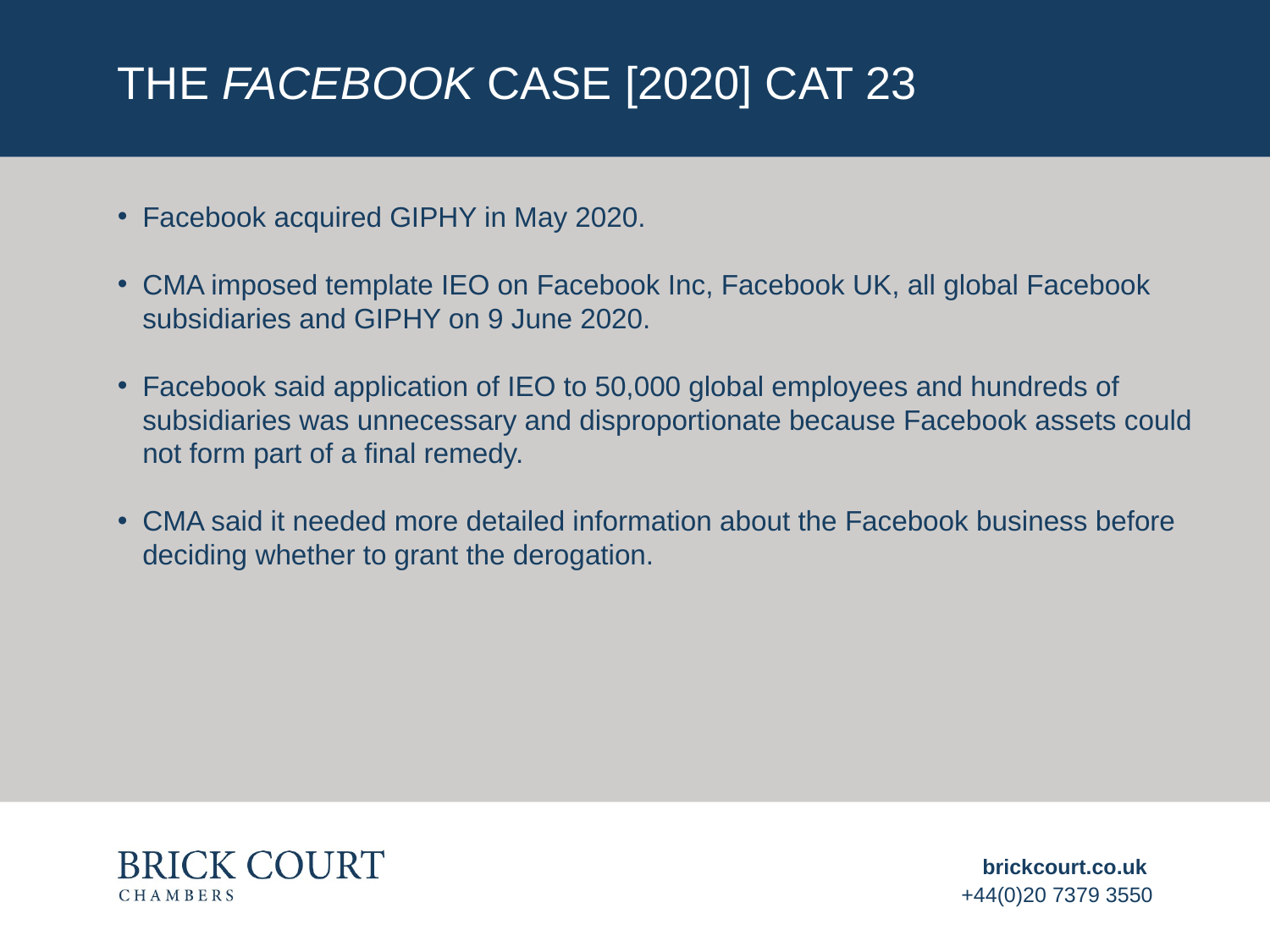

# THE FACEBOOK CASE [2020] CAT 23
Facebook acquired GIPHY in May 2020.
CMA imposed template IEO on Facebook Inc, Facebook UK, all global Facebook subsidiaries and GIPHY on 9 June 2020.
Facebook said application of IEO to 50,000 global employees and hundreds of subsidiaries was unnecessary and disproportionate because Facebook assets could not form part of a final remedy.
CMA said it needed more detailed information about the Facebook business before deciding whether to grant the derogation.
brickcourt.co.uk
+44(0)20 7379 3550